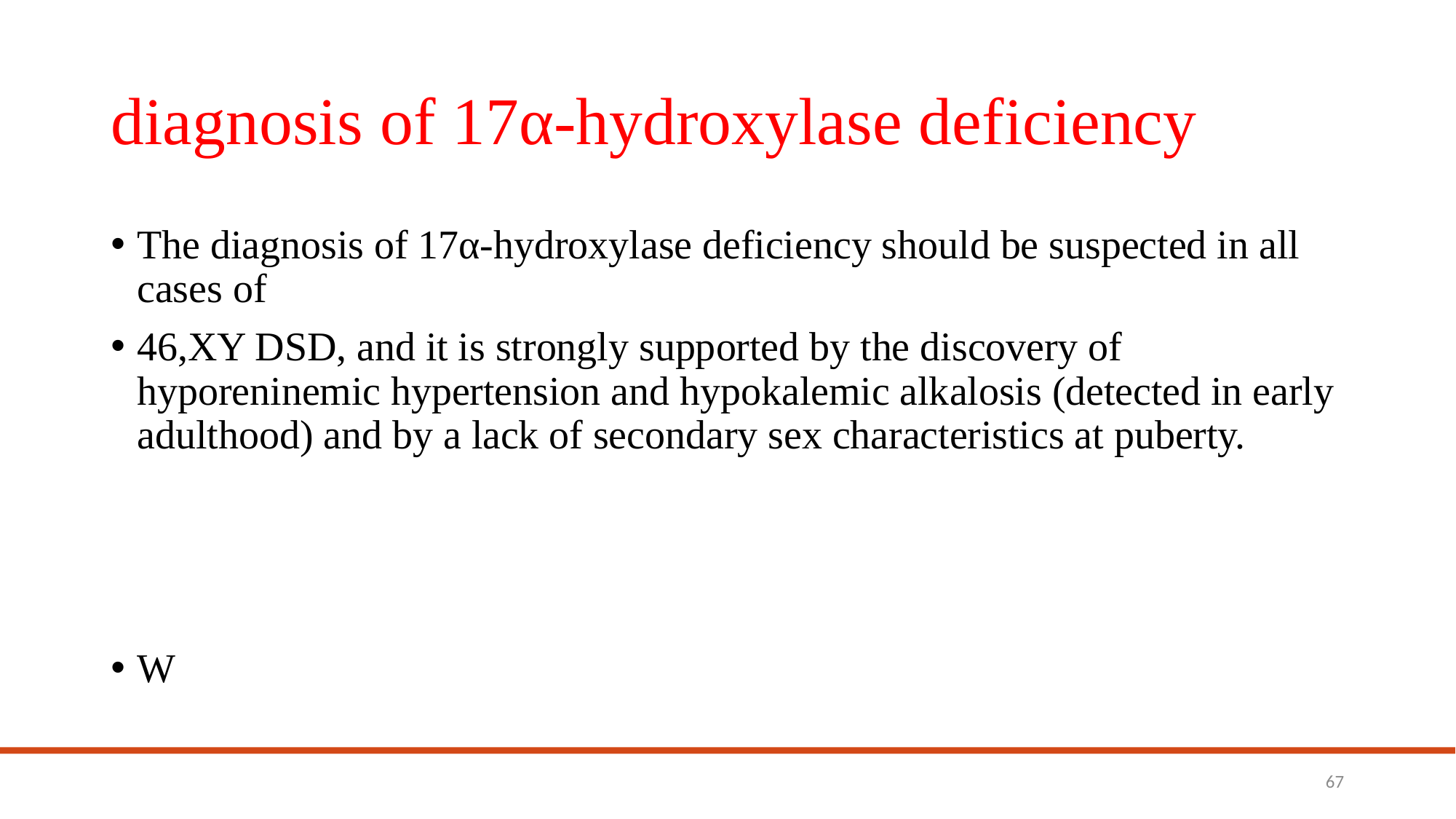

# diagnosis of 17α-hydroxylase deficiency
The diagnosis of 17α-hydroxylase deficiency should be suspected in all cases of
46,XY DSD, and it is strongly supported by the discovery of hyporeninemic hypertension and hypokalemic alkalosis (detected in early adulthood) and by a lack of secondary sex characteristics at puberty.

W
67